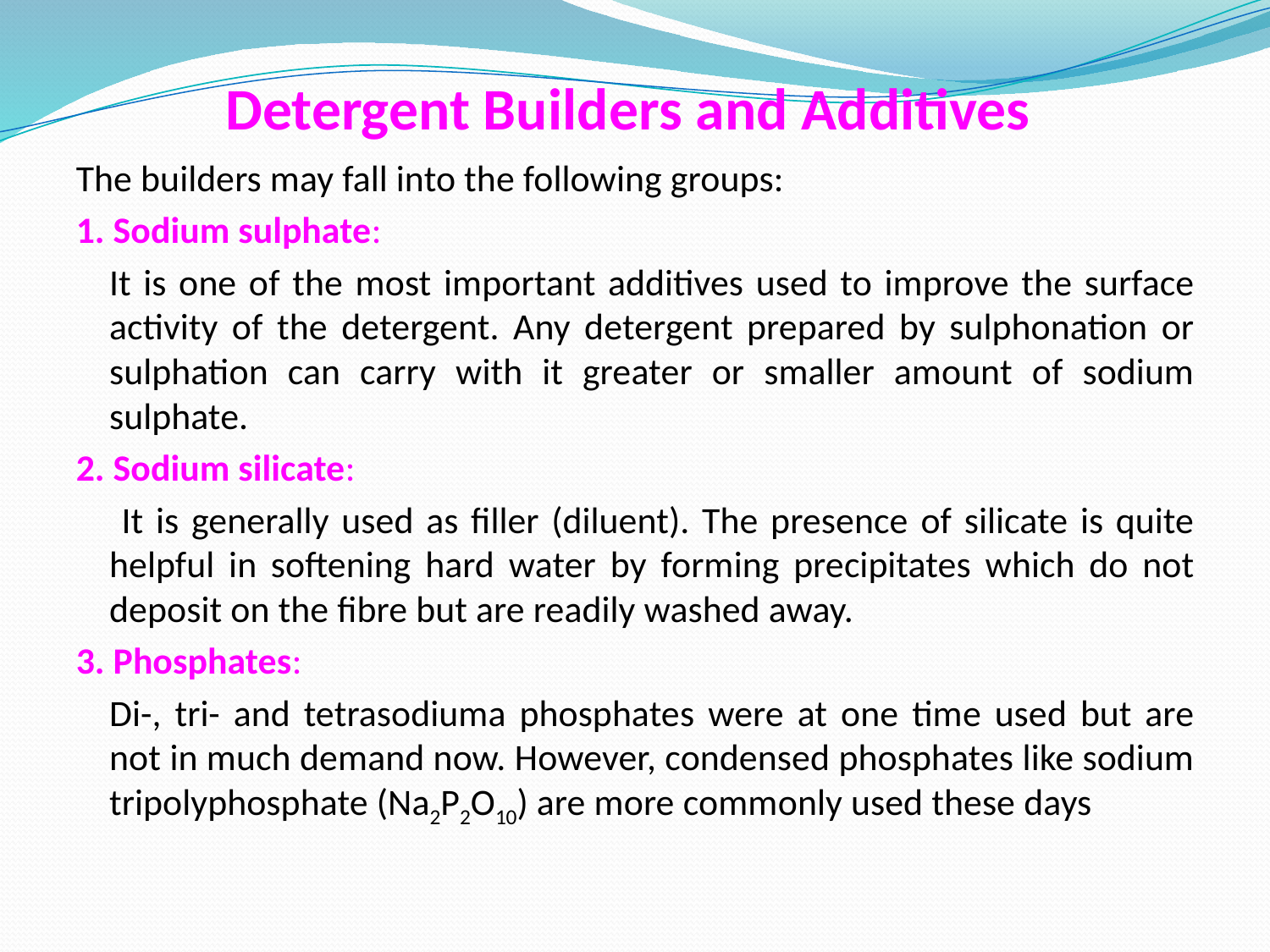

# Detergent Builders and Additives
The builders may fall into the following groups:
1. Sodium sulphate:
	It is one of the most important additives used to improve the surface activity of the detergent. Any detergent prepared by sulphonation or sulphation can carry with it greater or smaller amount of sodium sulphate.
2. Sodium silicate:
	 It is generally used as filler (diluent). The presence of silicate is quite helpful in softening hard water by forming precipitates which do not deposit on the fibre but are readily washed away.
3. Phosphates:
	Di-, tri- and tetrasodiuma phosphates were at one time used but are not in much demand now. However, condensed phosphates like sodium tripolyphosphate (Na2P2O10) are more commonly used these days